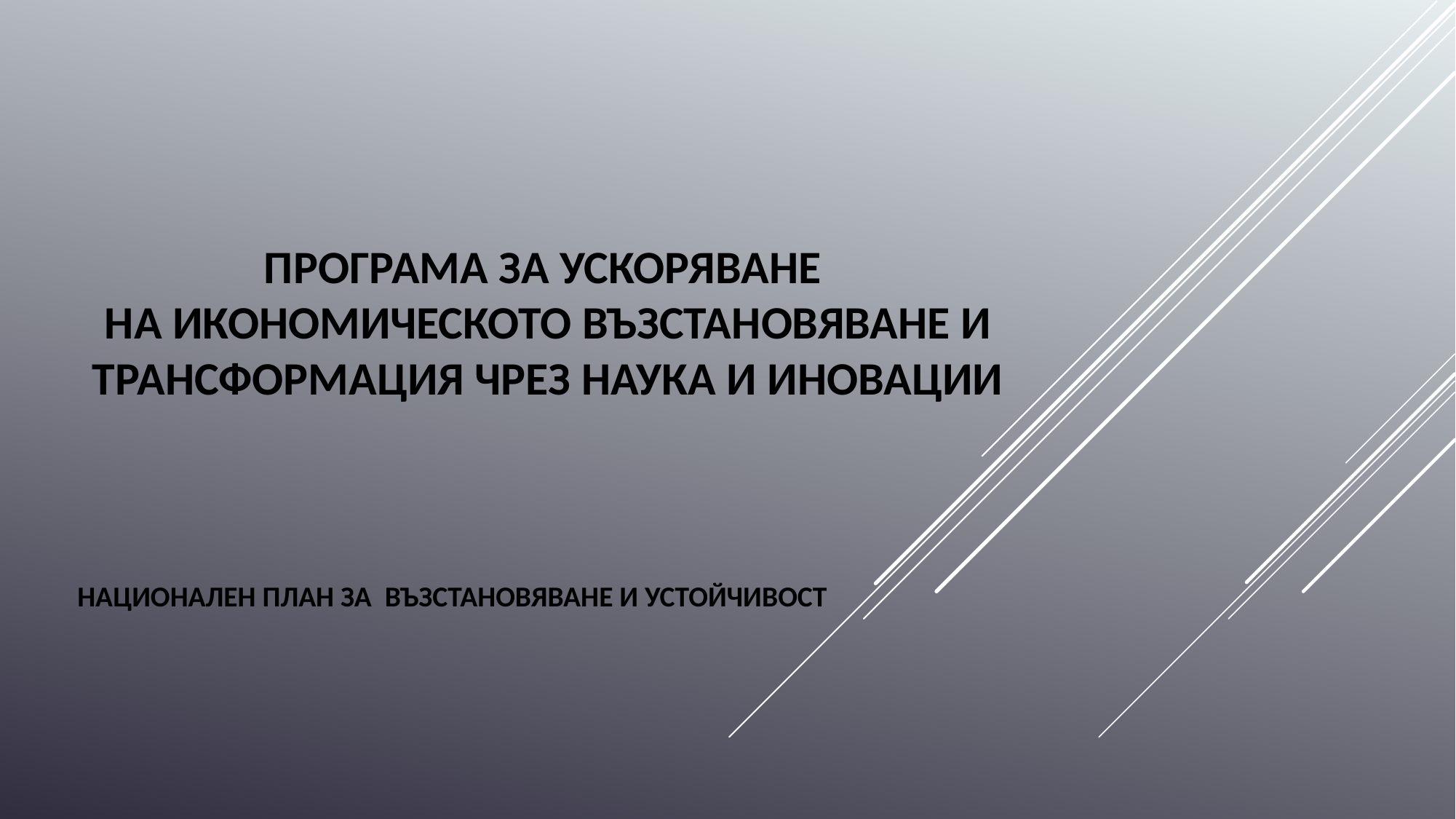

# Програма за ускоряване на икономическото възстановяване и трансформация чрез наука и иновации
НационалЕН план за  възстановяване и устойчивост